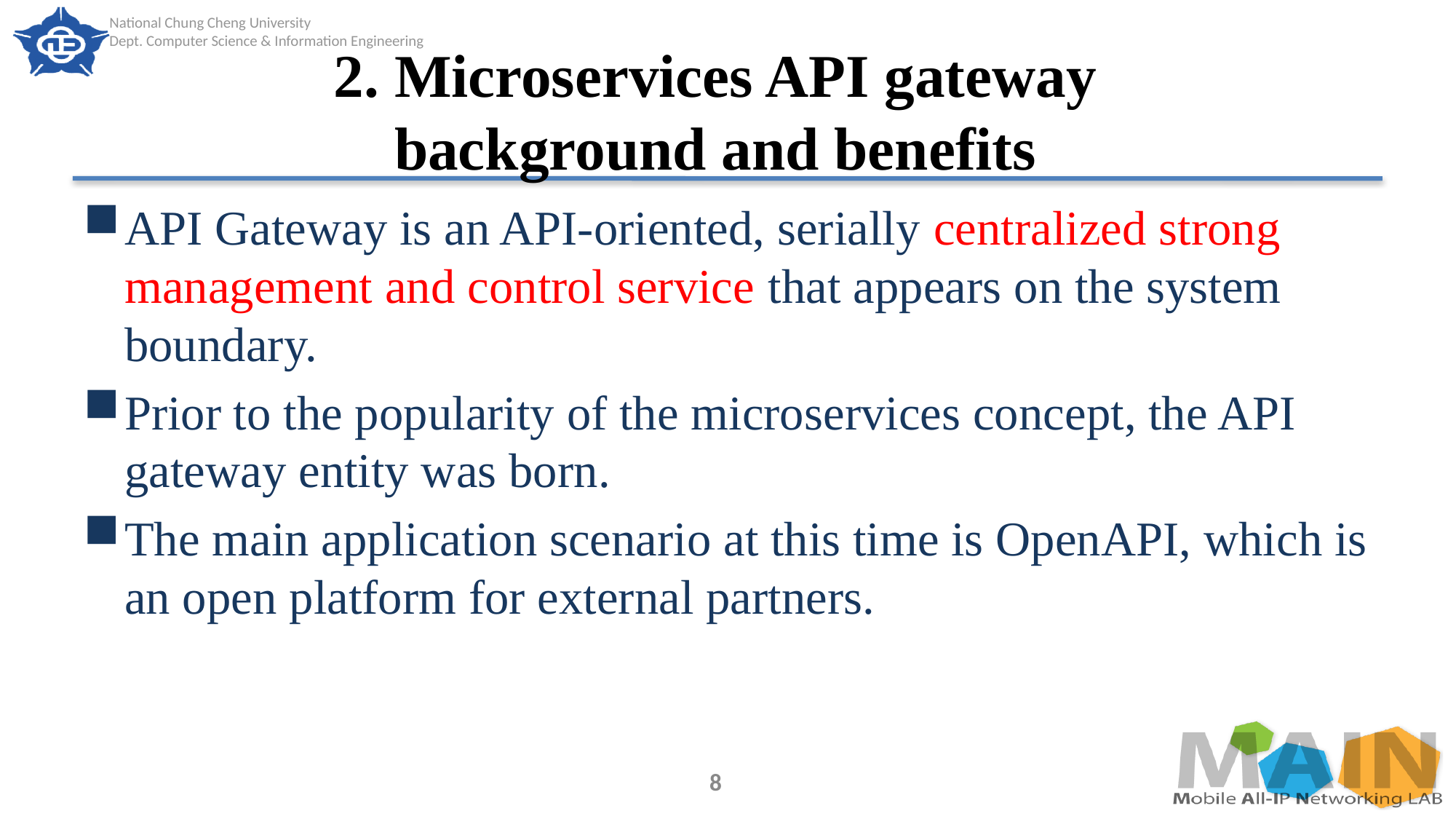

# 2. Microservices API gateway background and benefits
API Gateway is an API-oriented, serially centralized strong management and control service that appears on the system boundary.
Prior to the popularity of the microservices concept, the API gateway entity was born.
The main application scenario at this time is OpenAPI, which is an open platform for external partners.
8